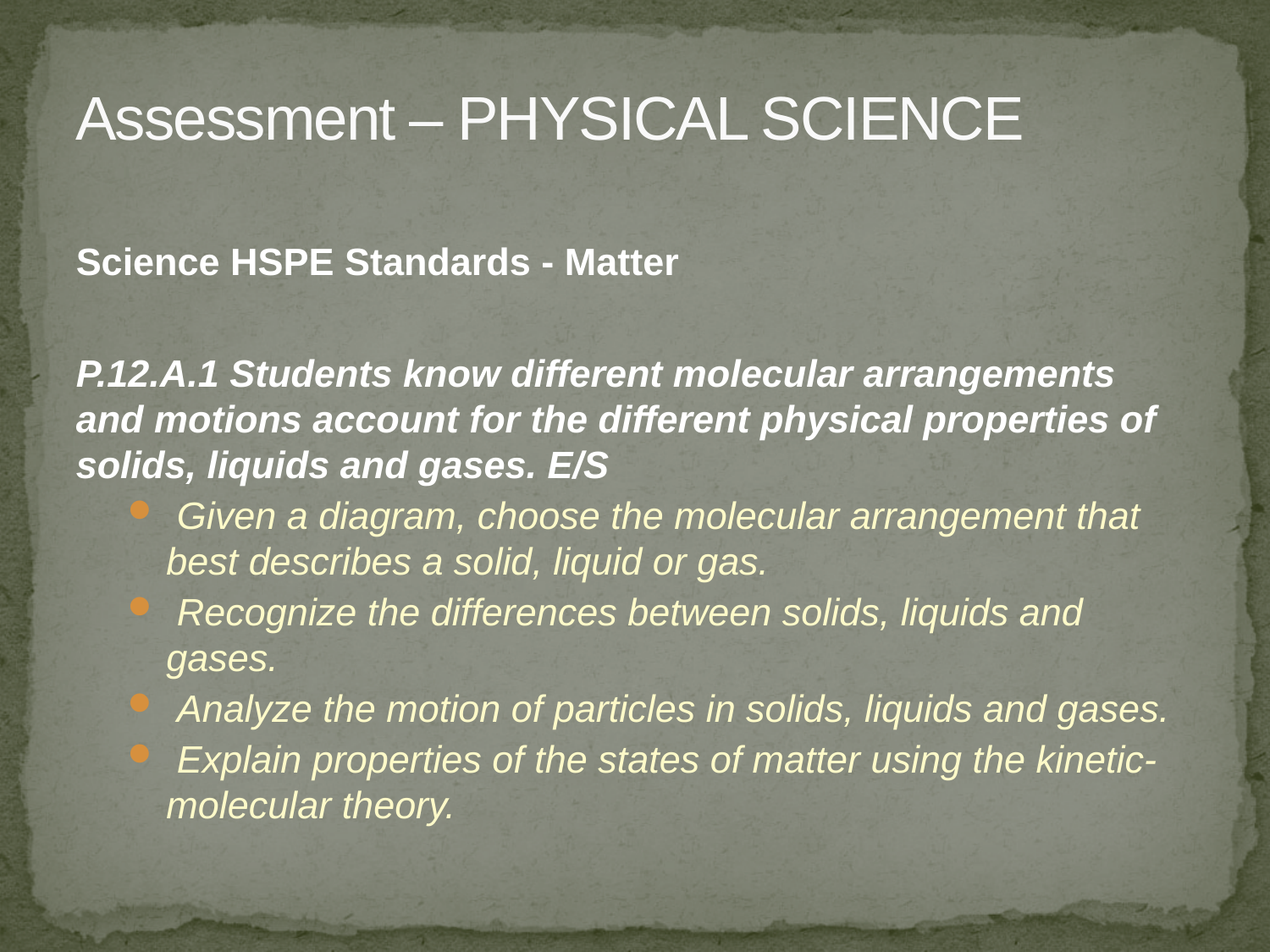

# Assessment – PHYSICAL SCIENCE

Science HSPE Standards - Matter

P.12.A.1 Students know different molecular arrangements and motions account for the different physical properties of solids, liquids and gases. E/S
 Given a diagram, choose the molecular arrangement that best describes a solid, liquid or gas.
 Recognize the differences between solids, liquids and gases.
 Analyze the motion of particles in solids, liquids and gases.
 Explain properties of the states of matter using the kinetic-molecular theory.